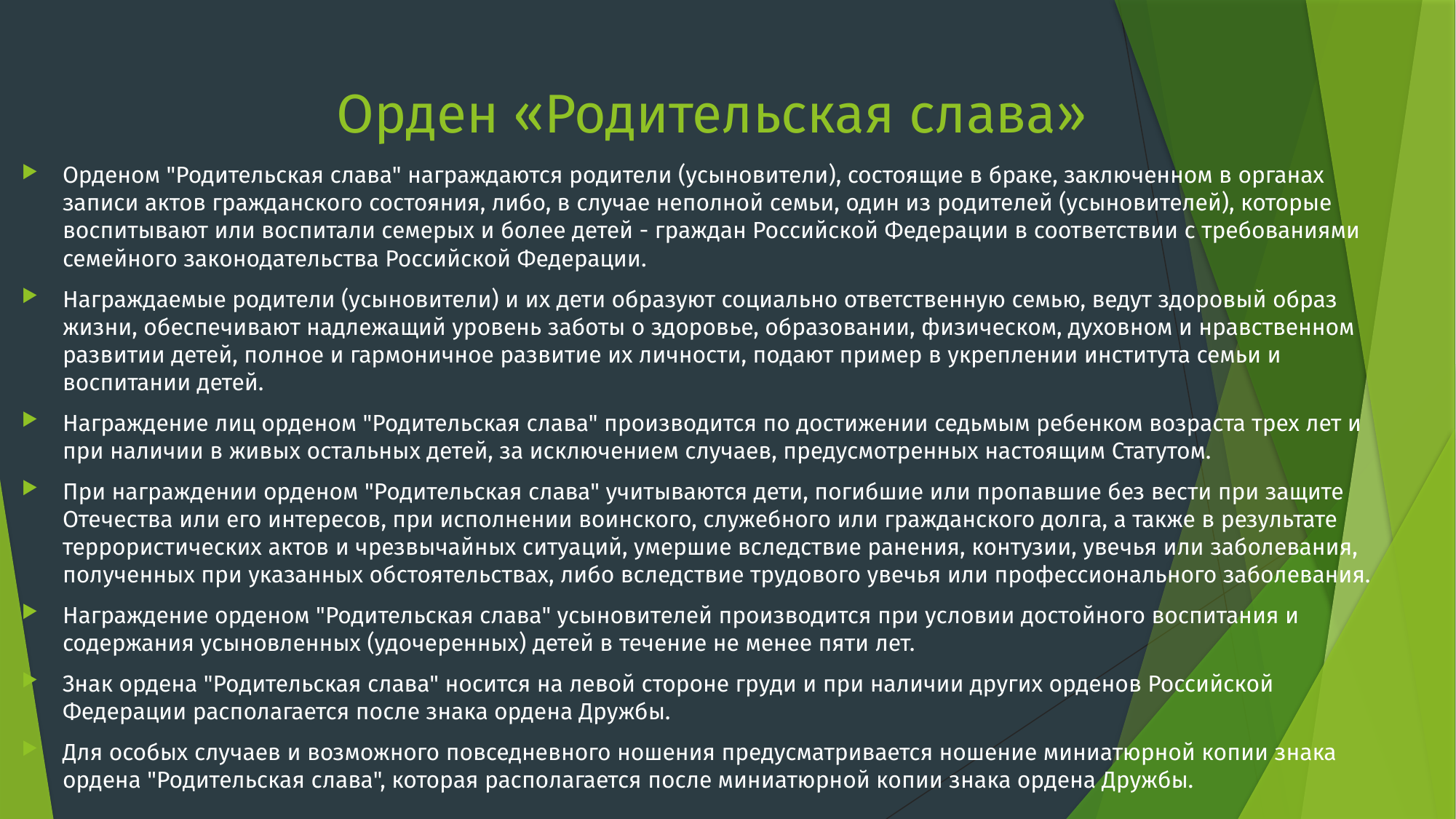

# Орден «Родительская слава»
Орденом "Родительская слава" награждаются родители (усыновители), состоящие в браке, заключенном в органах записи актов гражданского состояния, либо, в случае неполной семьи, один из родителей (усыновителей), которые воспитывают или воспитали семерых и более детей - граждан Российской Федерации в соответствии с требованиями семейного законодательства Российской Федерации.
Награждаемые родители (усыновители) и их дети образуют социально ответственную семью, ведут здоровый образ жизни, обеспечивают надлежащий уровень заботы о здоровье, образовании, физическом, духовном и нравственном развитии детей, полное и гармоничное развитие их личности, подают пример в укреплении института семьи и воспитании детей.
Награждение лиц орденом "Родительская слава" производится по достижении седьмым ребенком возраста трех лет и при наличии в живых остальных детей, за исключением случаев, предусмотренных настоящим Статутом.
При награждении орденом "Родительская слава" учитываются дети, погибшие или пропавшие без вести при защите Отечества или его интересов, при исполнении воинского, служебного или гражданского долга, а также в результате террористических актов и чрезвычайных ситуаций, умершие вследствие ранения, контузии, увечья или заболевания, полученных при указанных обстоятельствах, либо вследствие трудового увечья или профессионального заболевания.
Награждение орденом "Родительская слава" усыновителей производится при условии достойного воспитания и содержания усыновленных (удочеренных) детей в течение не менее пяти лет.
Знак ордена "Родительская слава" носится на левой стороне груди и при наличии других орденов Российской Федерации располагается после знака ордена Дружбы.
Для особых случаев и возможного повседневного ношения предусматривается ношение миниатюрной копии знака ордена "Родительская слава", которая располагается после миниатюрной копии знака ордена Дружбы.